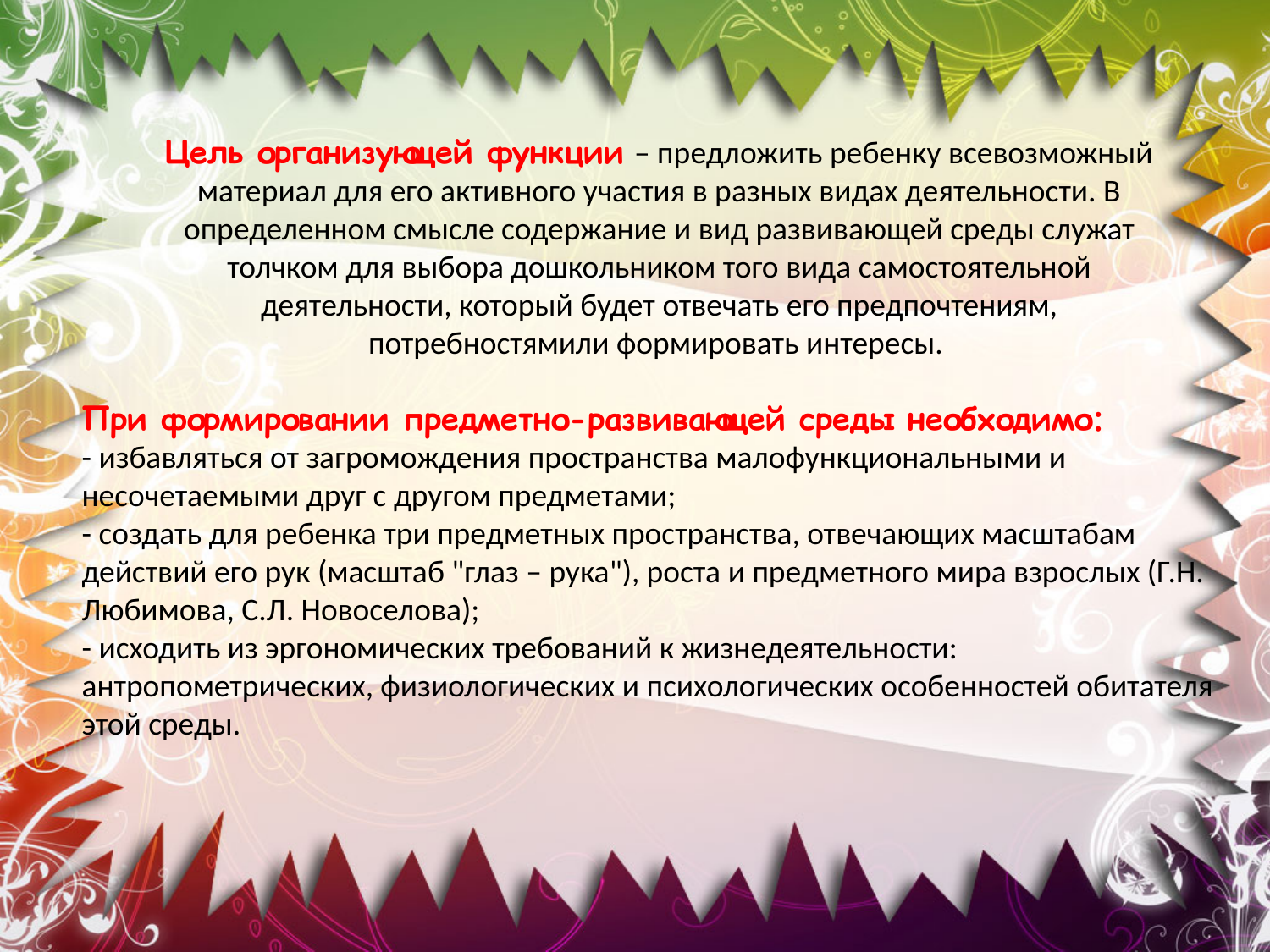

Цель организующей функции – предложить ребенку всевозможный
материал для его активного участия в разных видах деятельности. В
определенном смысле содержание и вид развивающей среды служат
толчком для выбора дошкольником того вида самостоятельной
деятельности, который будет отвечать его предпочтениям,
потребностямили формировать интересы.

При формировании предметно-развивающей среды необходимо:
- избавляться от загромождения пространства малофункциональными и несочетаемыми друг с другом предметами;
- создать для ребенка три предметных пространства, отвечающих масштабам действий его рук (масштаб "глаз – рука"), роста и предметного мира взрослых (Г.Н. Любимова, С.Л. Новоселова);
- исходить из эргономических требований к жизнедеятельности: антропометрических, физиологических и психологических особенностей обитателя этой среды.